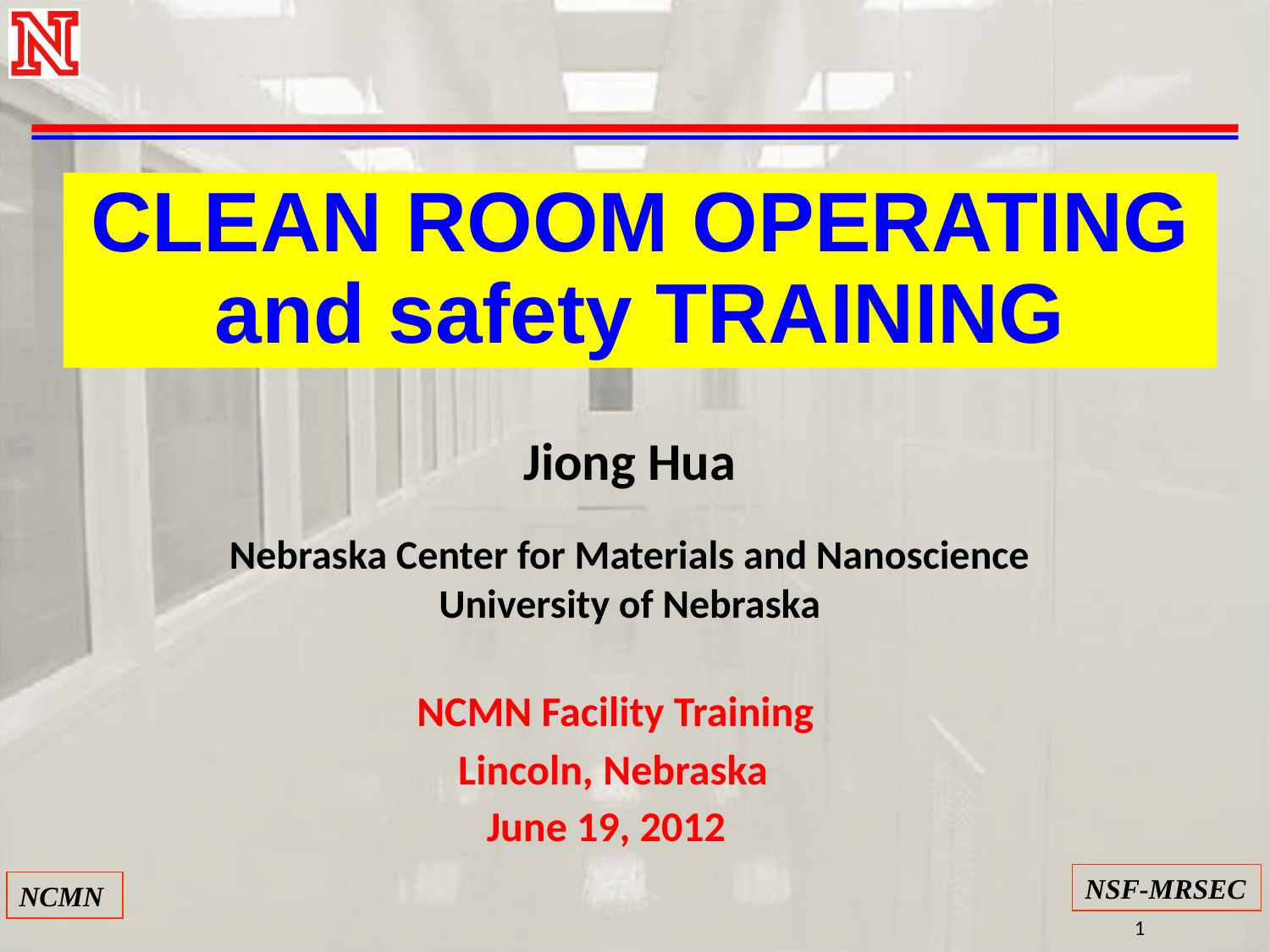

CLEAN ROOM OPERATING and safety TRAINING
Jiong Hua

Nebraska Center for Materials and Nanoscience
University of Nebraska
NCMN Facility Training
Lincoln, Nebraska
June 19, 2012